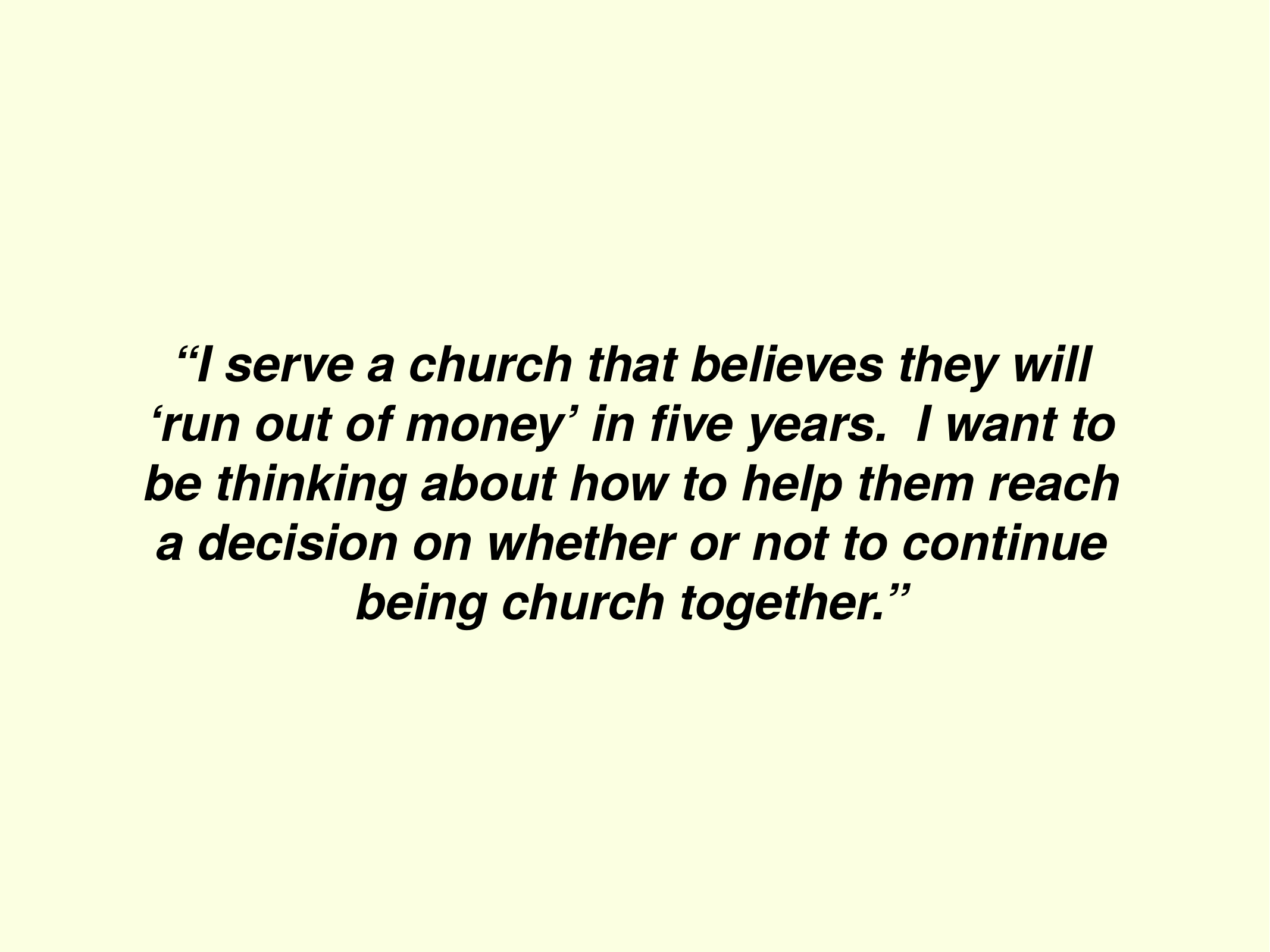

“I serve a church that believes they will ‘run out of money’ in five years.  I want to be thinking about how to help them reach a decision on whether or not to continue being church together.”